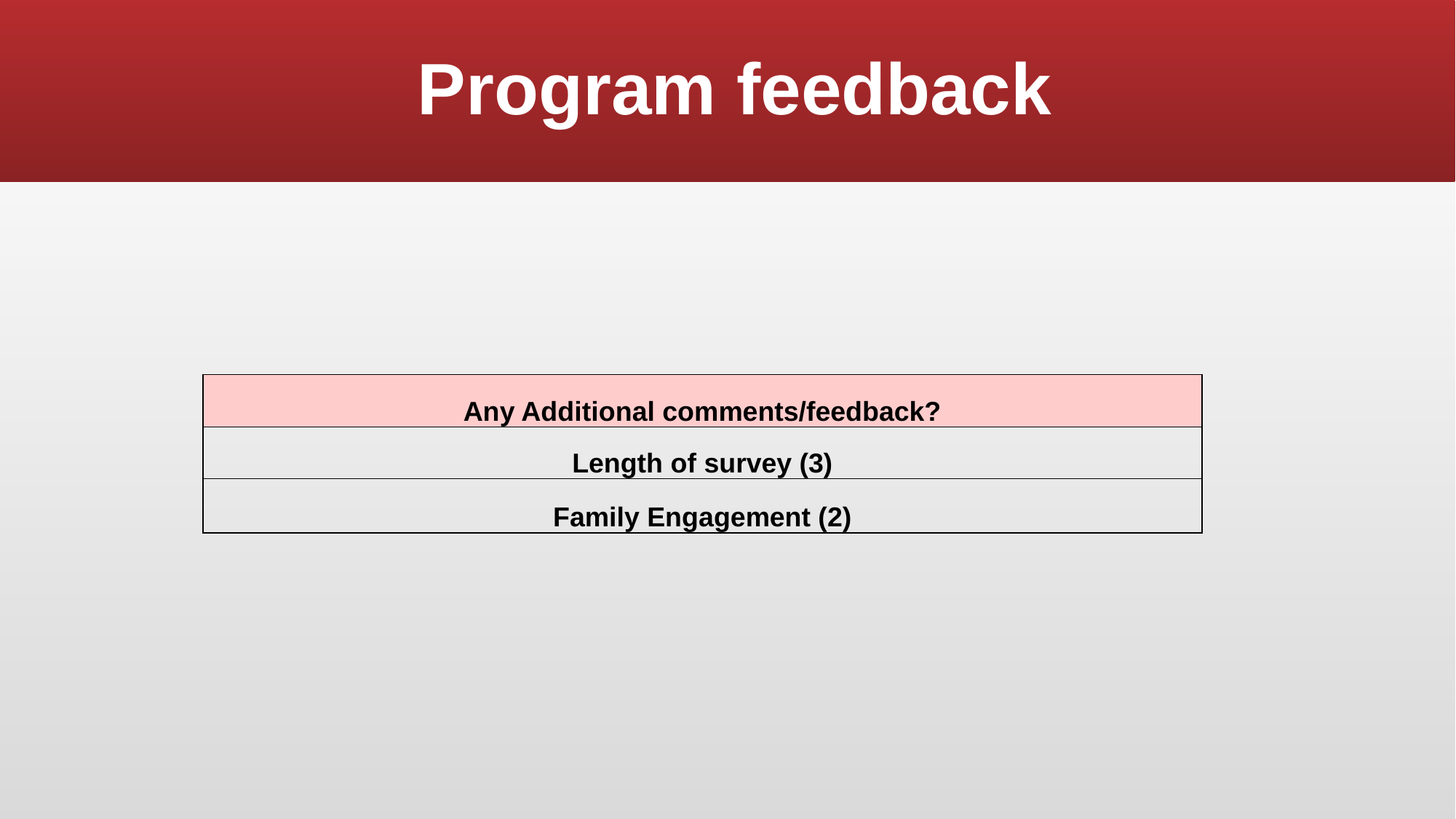

# Program feedback
| Any Additional comments/feedback? |
| --- |
| Length of survey (3) |
| Family Engagement (2) |